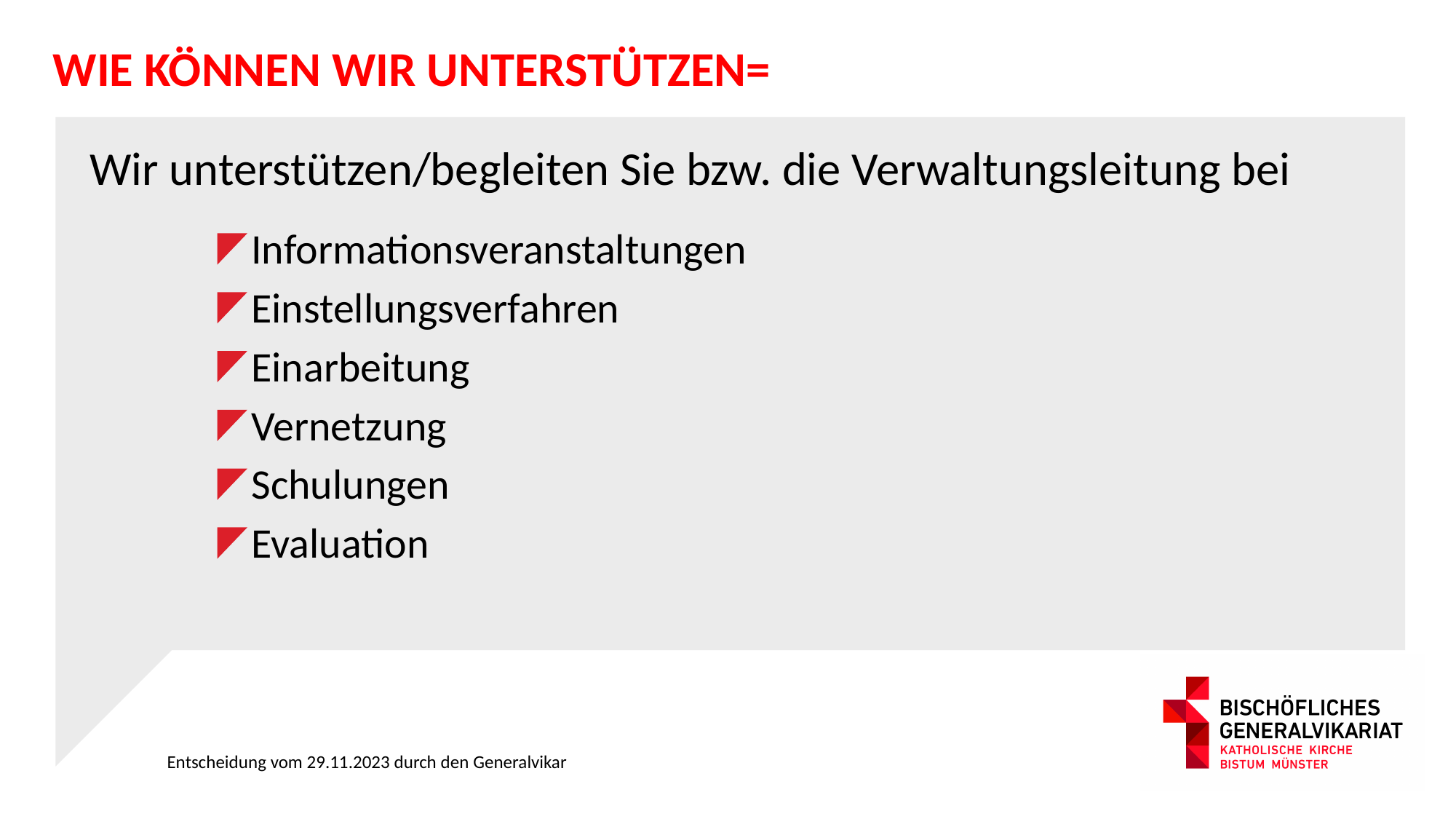

# Wie können wir unterstützen=
Wir unterstützen/begleiten Sie bzw. die Verwaltungsleitung bei
Informationsveranstaltungen
Einstellungsverfahren
Einarbeitung
Vernetzung
Schulungen
Evaluation